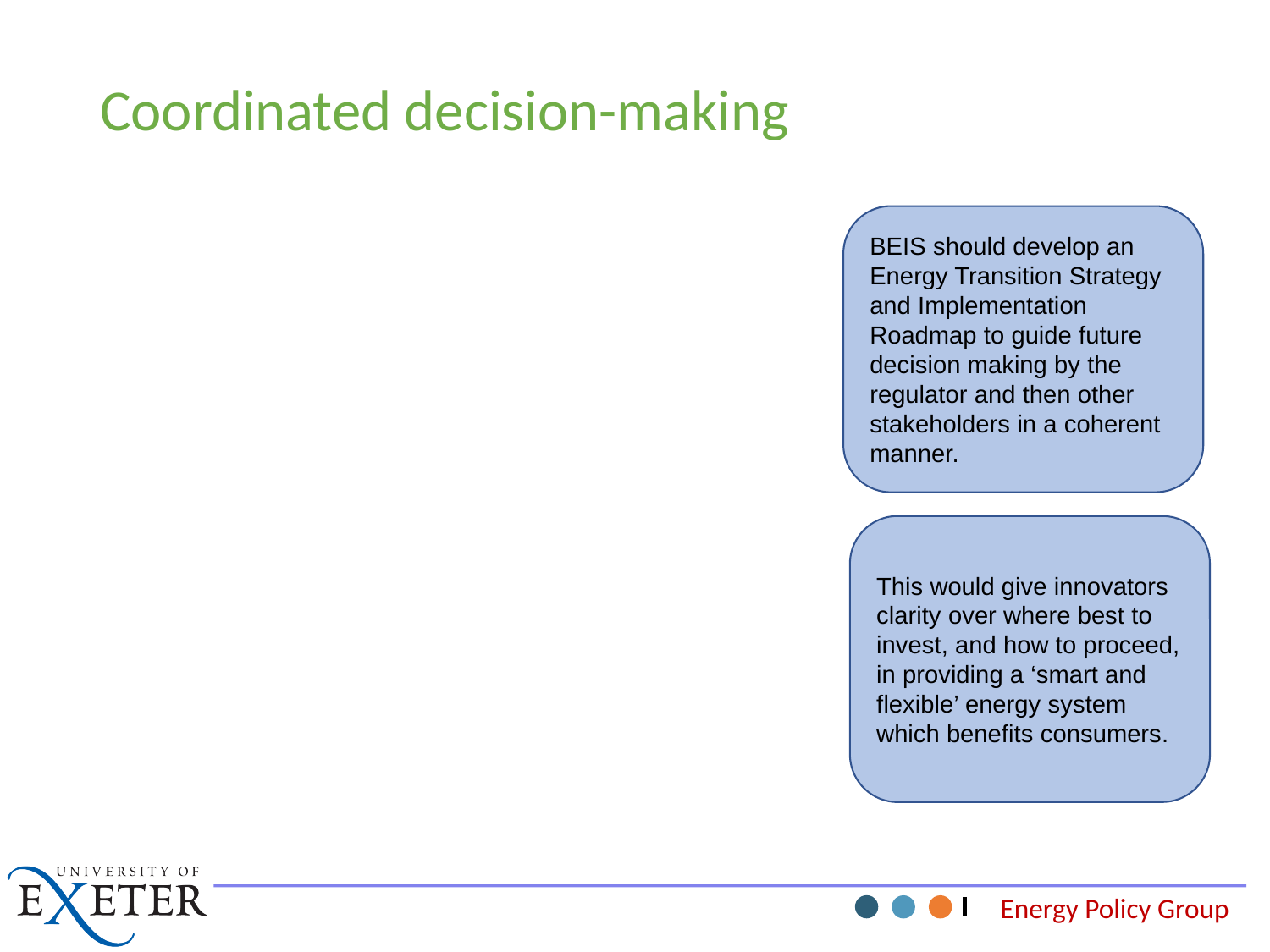

# Coordinated decision-making

Overarching Government Strategy

RIIO2
Charging Futures
Access to Data / Blockchain
Supplier Hub Model Review
Open Networks Project
HHS and smart meter rollout
Market Rules
BEIS should develop an Energy Transition Strategy and Implementation Roadmap to guide future decision making by the regulator and then other stakeholders in a coherent manner.
This would give innovators clarity over where best to invest, and how to proceed, in providing a ‘smart and flexible’ energy system which benefits consumers.